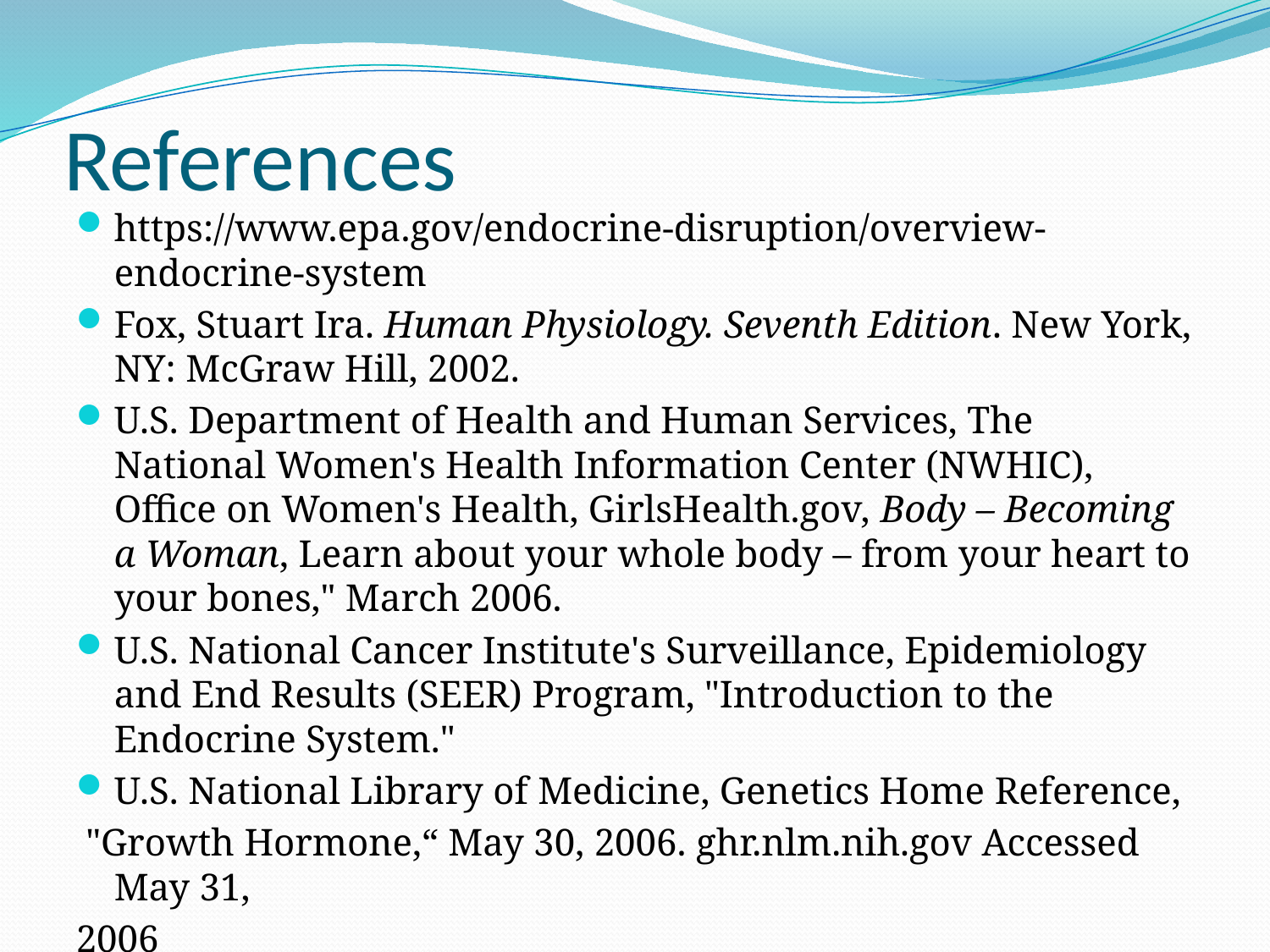

# References
https://www.epa.gov/endocrine-disruption/overview-endocrine-system
Fox, Stuart Ira. Human Physiology. Seventh Edition. New York, NY: McGraw Hill, 2002.
U.S. Department of Health and Human Services, The National Women's Health Information Center (NWHIC), Office on Women's Health, GirlsHealth.gov, Body – Becoming a Woman, Learn about your whole body – from your heart to your bones," March 2006.
U.S. National Cancer Institute's Surveillance, Epidemiology and End Results (SEER) Program, "Introduction to the Endocrine System."
U.S. National Library of Medicine, Genetics Home Reference,
 "Growth Hormone,“ May 30, 2006. ghr.nlm.nih.gov Accessed May 31,
2006
https://surgmedia.com/endocrine-system-1-glands-hormones/